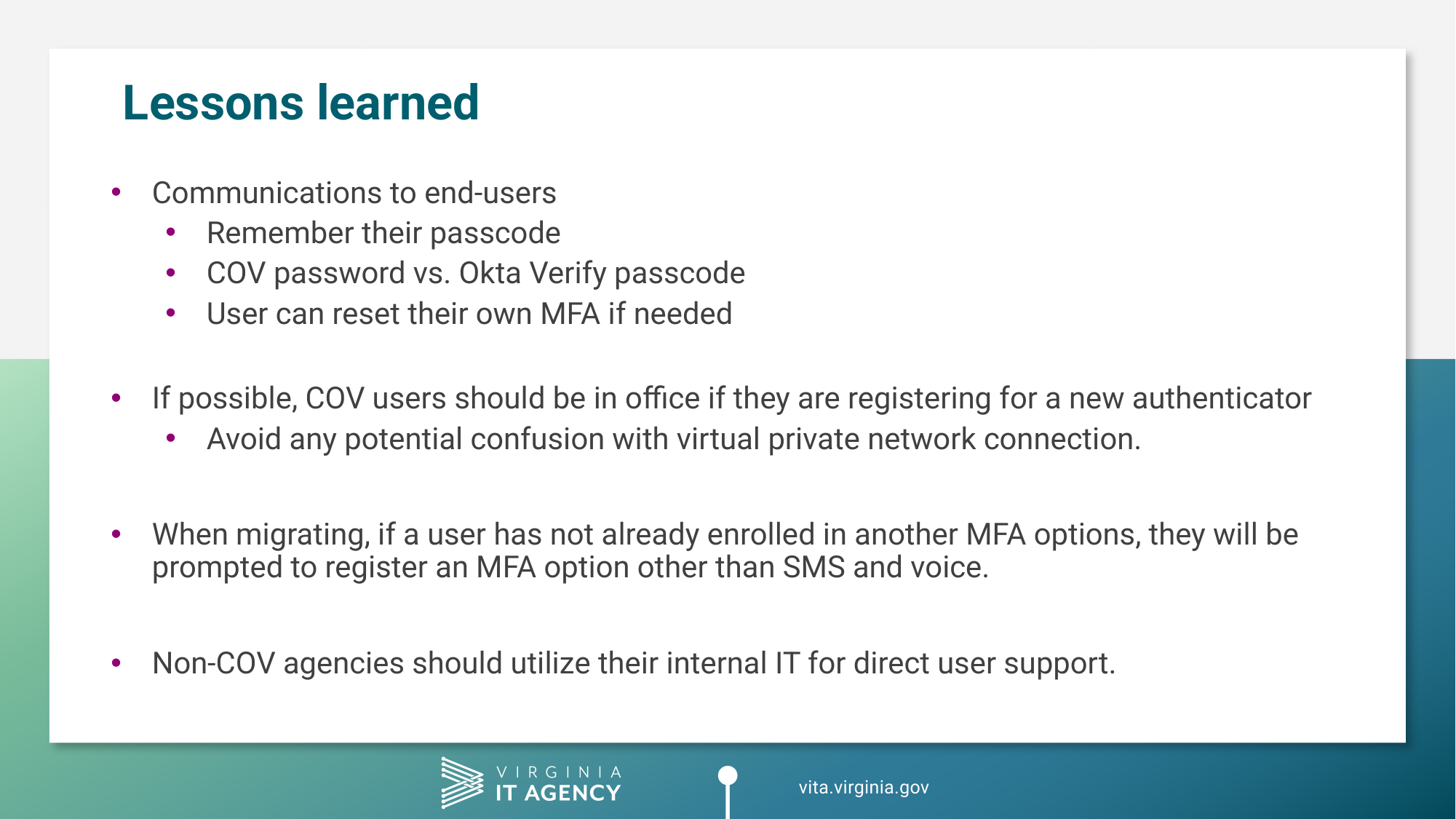

# Lessons learned
Communications to end-users
Remember their passcode
COV password vs. Okta Verify passcode
User can reset their own MFA if needed

If possible, COV users should be in office if they are registering for a new authenticator
Avoid any potential confusion with virtual private network connection.

When migrating, if a user has not already enrolled in another MFA options, they will be prompted to register an MFA option other than SMS and voice.

Non-COV agencies should utilize their internal IT for direct user support.